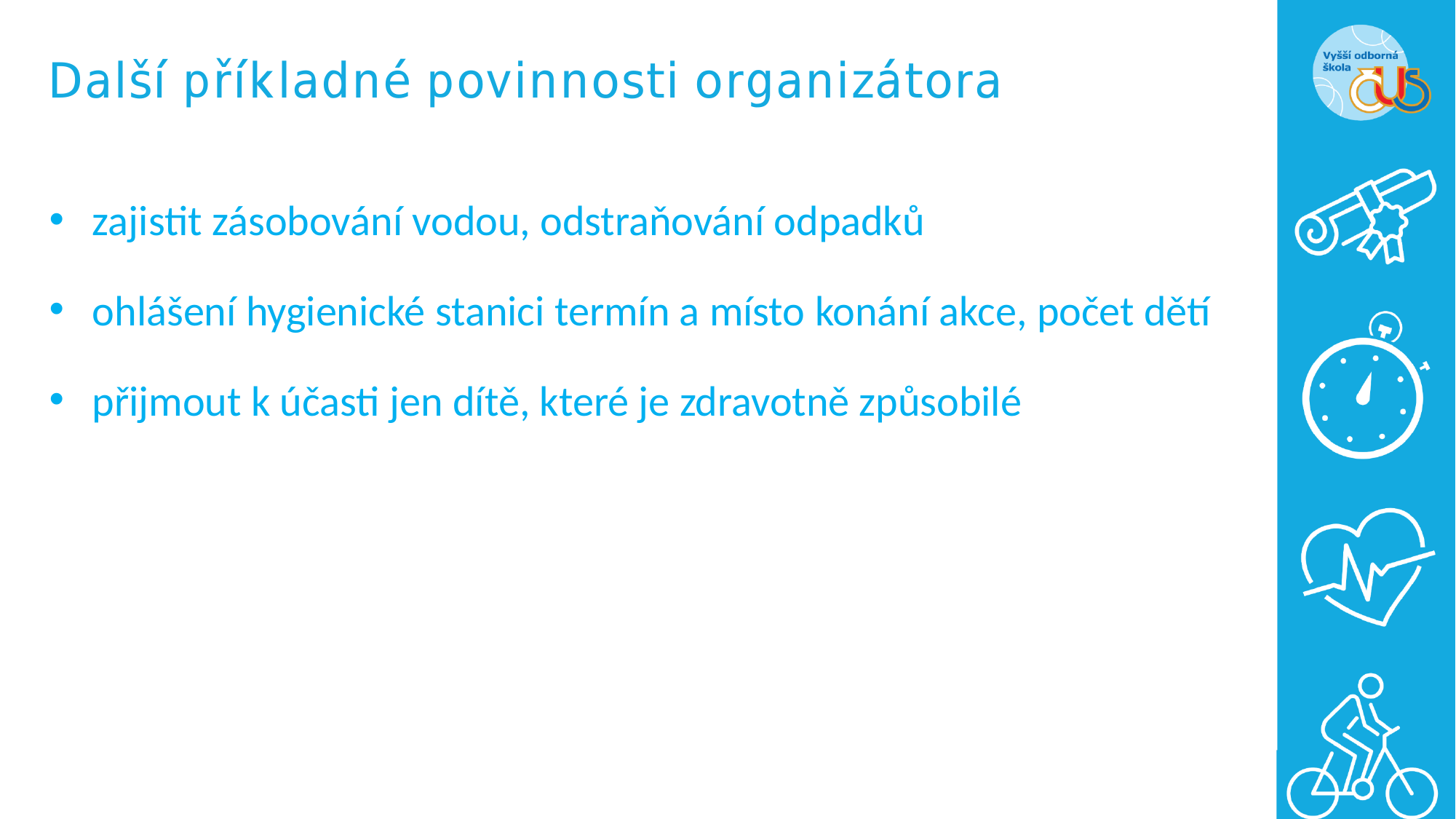

# Další příkladné povinnosti organizátora

zajistit zásobování vodou, odstraňování odpadků

ohlášení hygienické stanici termín a místo konání akce, počet dětí

přijmout k účasti jen dítě, které je zdravotně způsobilé